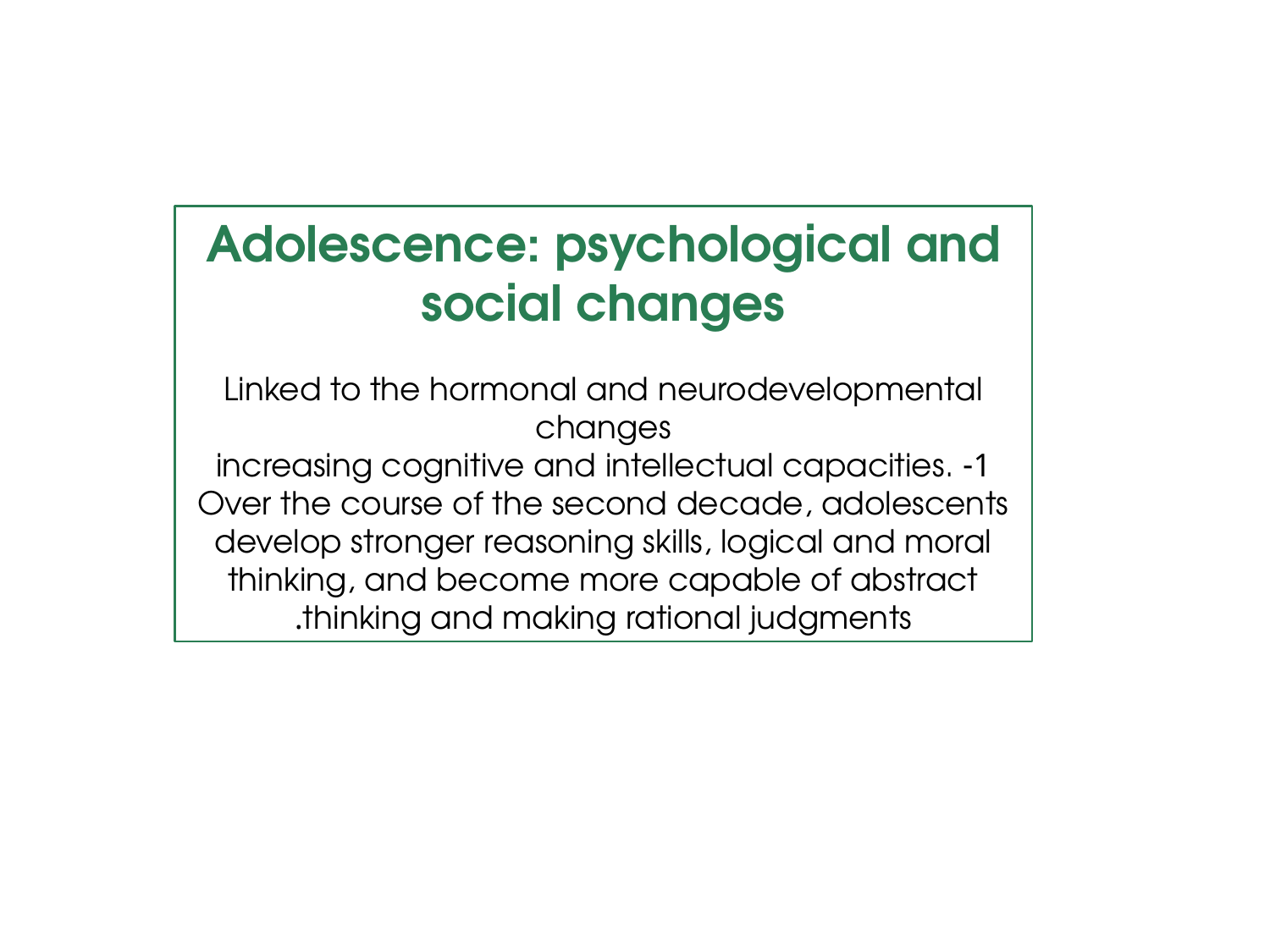

Adolescence: psychological and social changes

Linked to the hormonal and neurodevelopmental changes
1- increasing cognitive and intellectual capacities. Over the course of the second decade, adolescents develop stronger reasoning skills, logical and moral thinking, and become more capable of abstract thinking and making rational judgments.